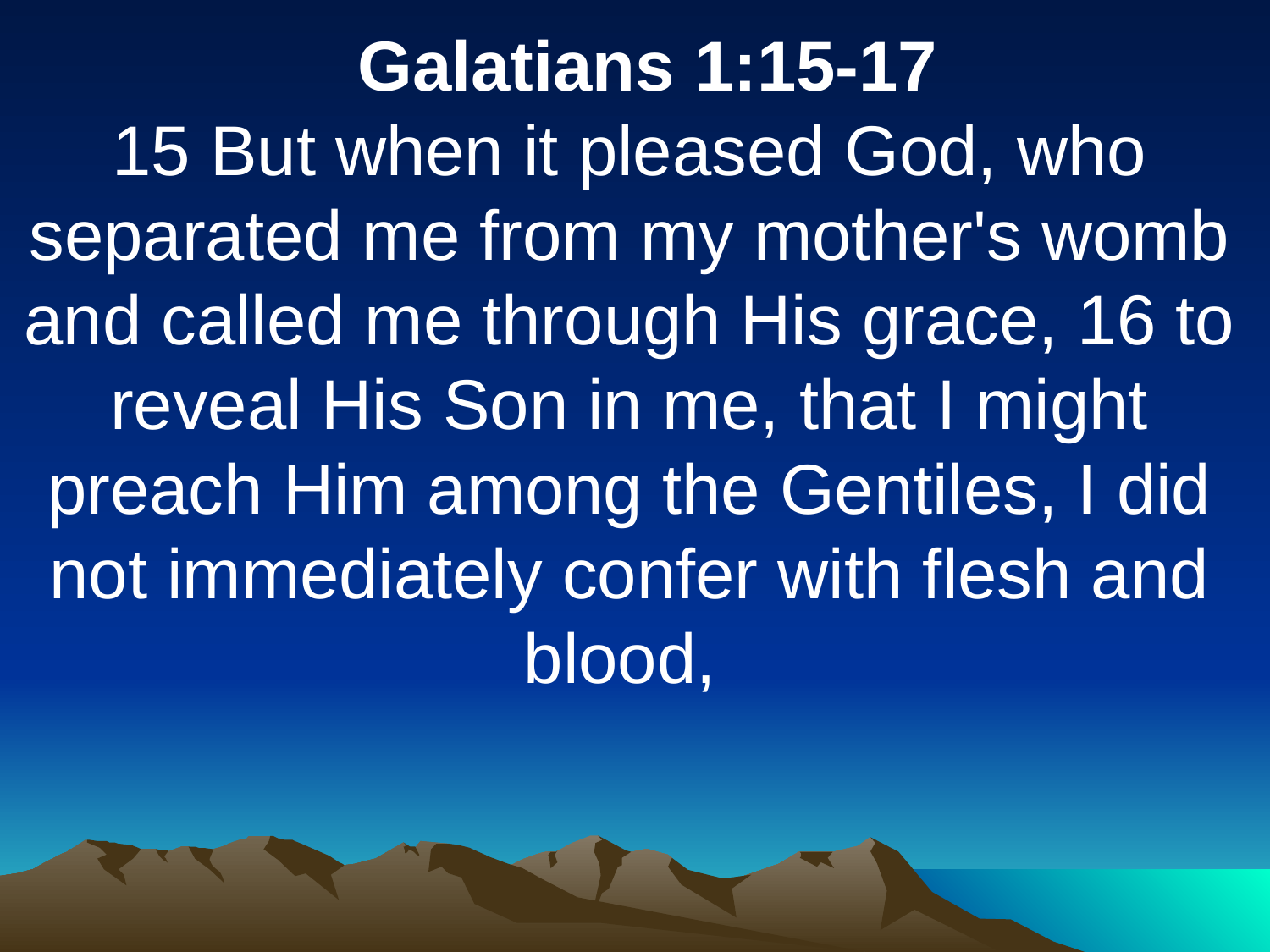

Galatians 1:15-17
15 But when it pleased God, who separated me from my mother's womb and called me through His grace, 16 to reveal His Son in me, that I might preach Him among the Gentiles, I did not immediately confer with flesh and blood,